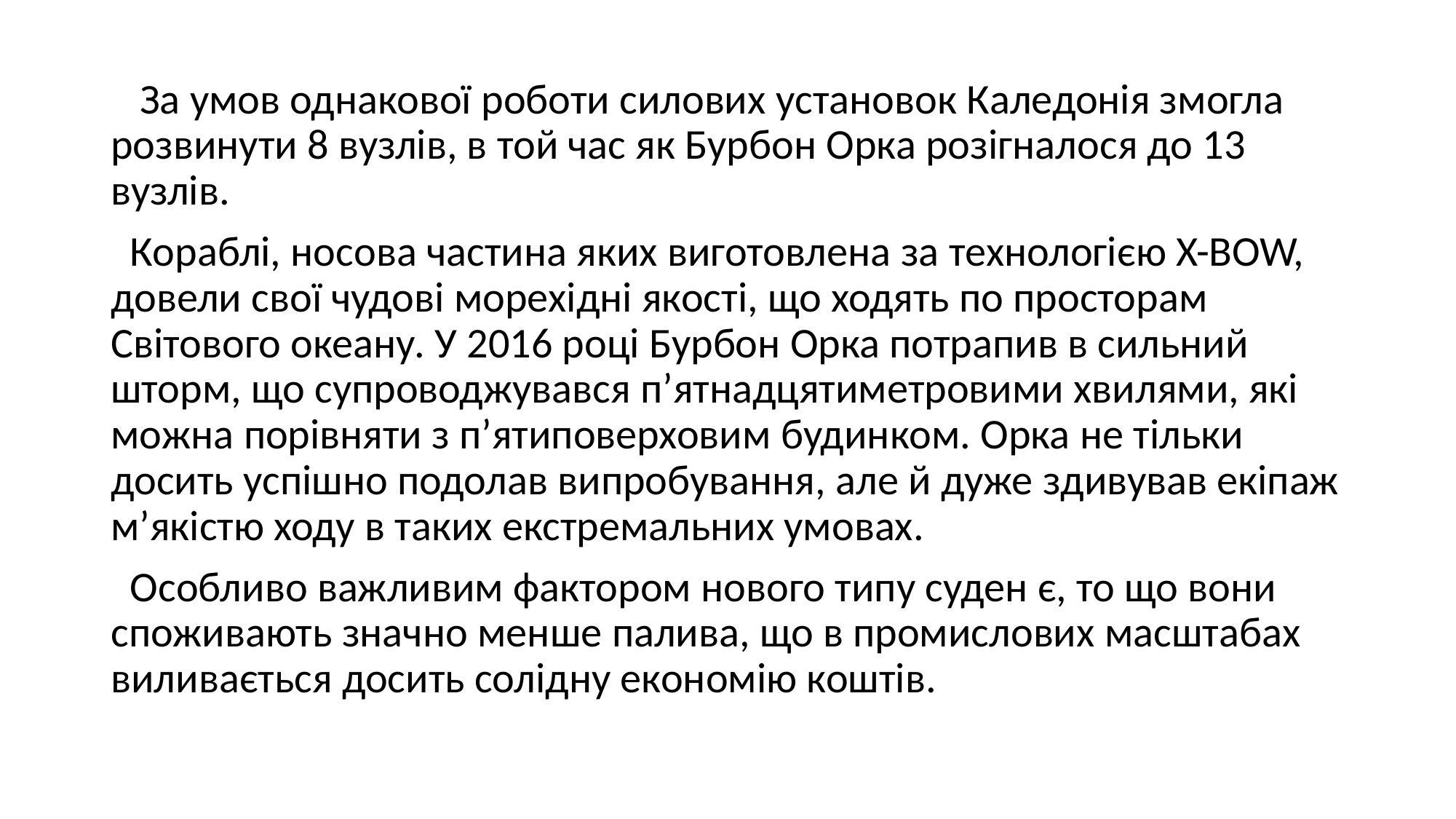

За умов однакової роботи силових установок Каледонія змогла розвинути 8 вузлів, в той час як Бурбон Орка розігналося до 13 вузлів.
  Кораблі, носова частина яких виготовлена ​​за технологією X-BOW, довели свої чудові морехідні якості, що ходять по просторам Світового океану. У 2016 році Бурбон Орка потрапив в сильний шторм, що супроводжувався п’ятнадцятиметровими хвилями, які можна порівняти з п’ятиповерховим будинком. Орка не тільки досить успішно подолав випробування, але й дуже здивував екіпаж м’якістю ходу в таких екстремальних умовах.
  Особливо важливим фактором нового типу суден є, то що вони споживають значно менше палива, що в промислових масштабах виливається досить солідну економію коштів.